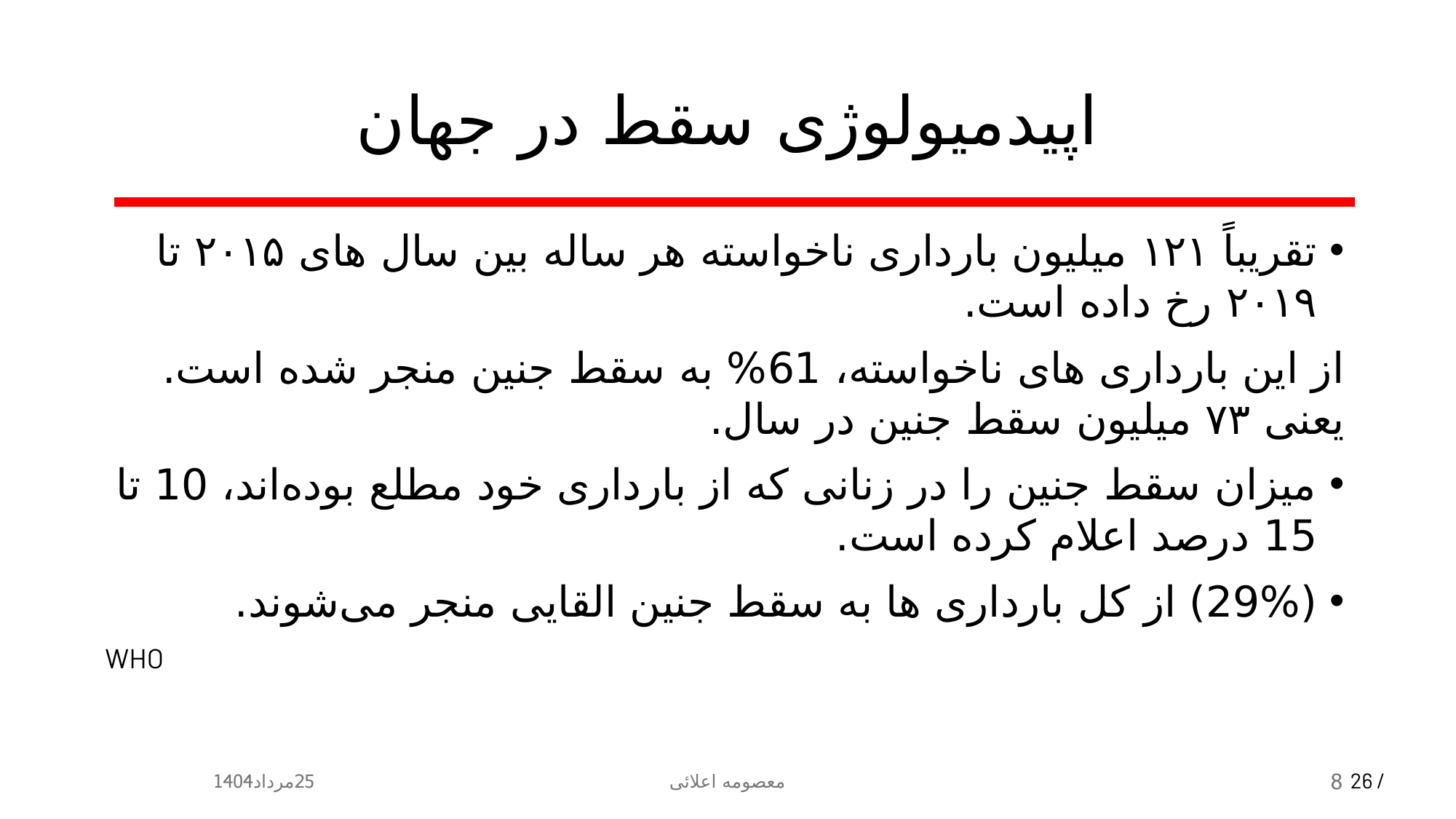

# اپیدمیولوژی سقط در جهان
تقریباً ۱۲۱ میلیون بارداری ناخواسته هر ساله بین سال ‌های ۲۰۱۵ تا ۲۰۱۹ رخ داده است.
از این بارداری ‌های ناخواسته، 61% به سقط جنین منجر شده است. یعنی ۷۳ میلیون سقط جنین در سال.
میزان سقط جنین را در زنانی که از بارداری خود مطلع بوده‌اند، 10 تا 15 درصد اعلام کرده است.
(29%) از کل بارداری‌ ها به سقط جنین القایی منجر می‌شوند.

WHO
25مرداد1404
معصومه اعلائی
8